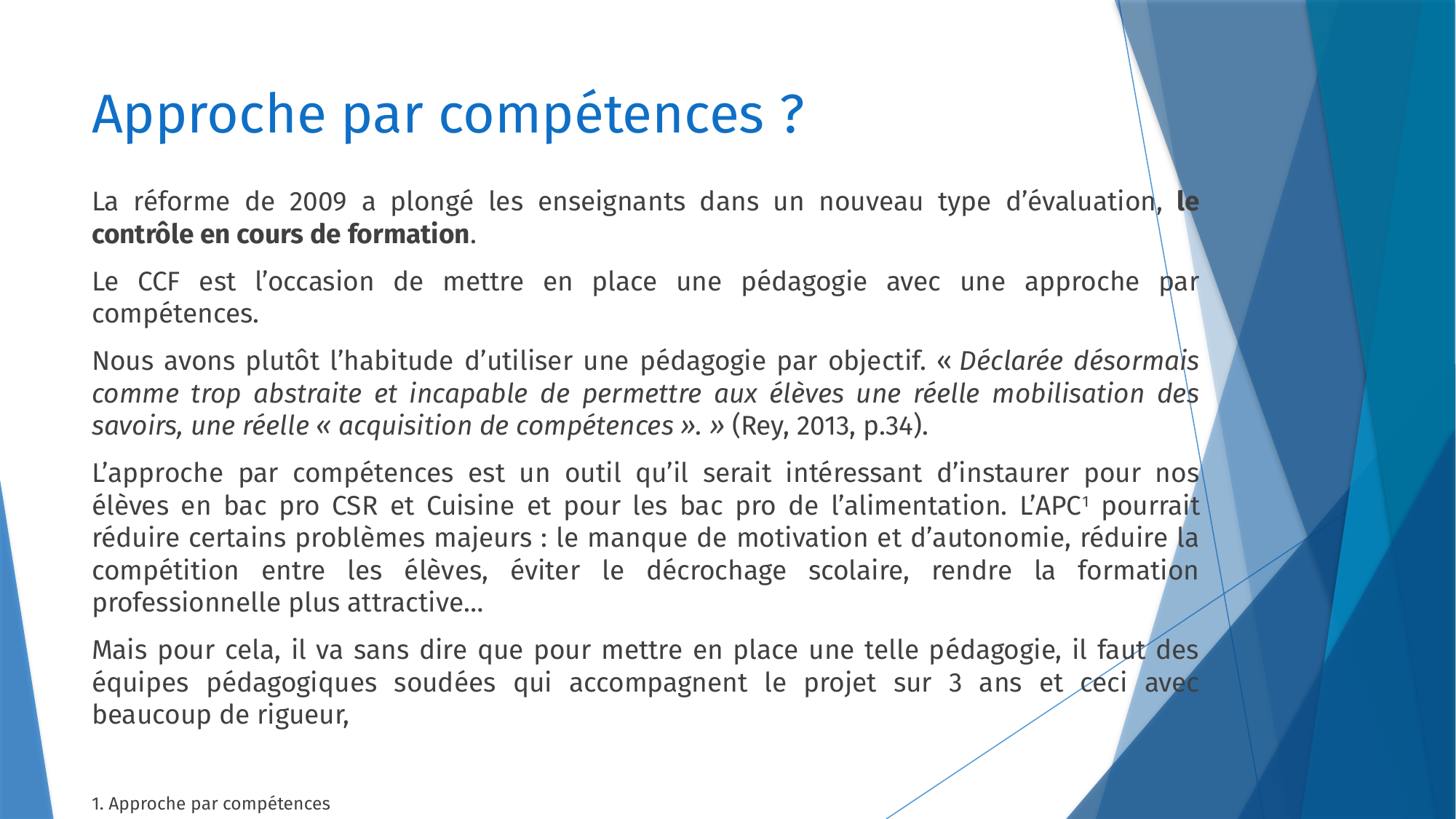

# Approche par compétences ?
La réforme de 2009 a plongé les enseignants dans un nouveau type d’évaluation, le contrôle en cours de formation.
Le CCF est l’occasion de mettre en place une pédagogie avec une approche par compétences.
Nous avons plutôt l’habitude d’utiliser une pédagogie par objectif. « Déclarée désormais comme trop abstraite et incapable de permettre aux élèves une réelle mobilisation des savoirs, une réelle « acquisition de compétences ». » (Rey, 2013, p.34).
L’approche par compétences est un outil qu’il serait intéressant d’instaurer pour nos élèves en bac pro CSR et Cuisine et pour les bac pro de l’alimentation. L’APC1 pourrait réduire certains problèmes majeurs : le manque de motivation et d’autonomie, réduire la compétition entre les élèves, éviter le décrochage scolaire, rendre la formation professionnelle plus attractive…
Mais pour cela, il va sans dire que pour mettre en place une telle pédagogie, il faut des équipes pédagogiques soudées qui accompagnent le projet sur 3 ans et ceci avec beaucoup de rigueur,

1. Approche par compétences